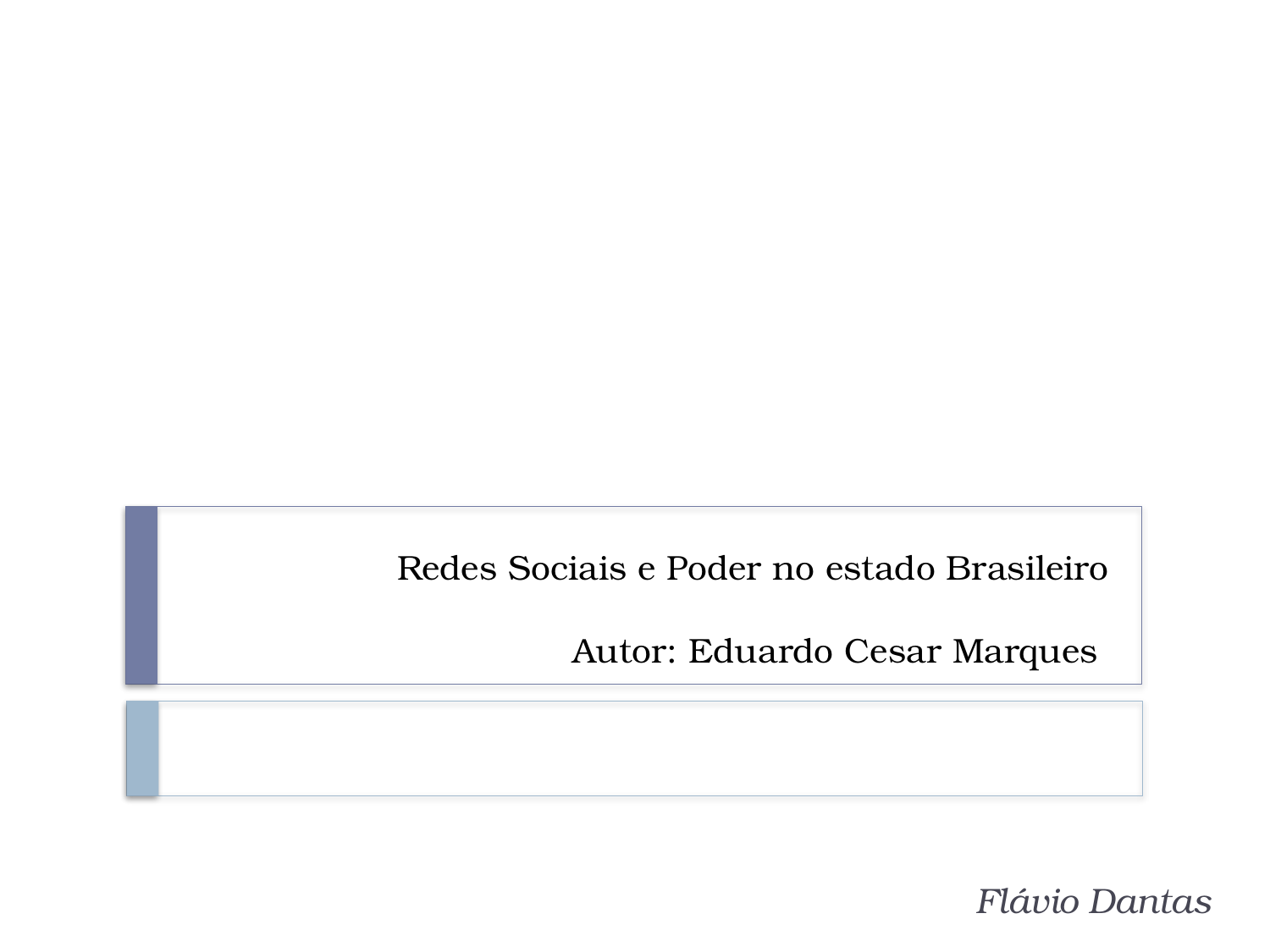

# Redes Sociais e Poder no estado Brasileiro Autor: Eduardo Cesar Marques

Flávio Dantas